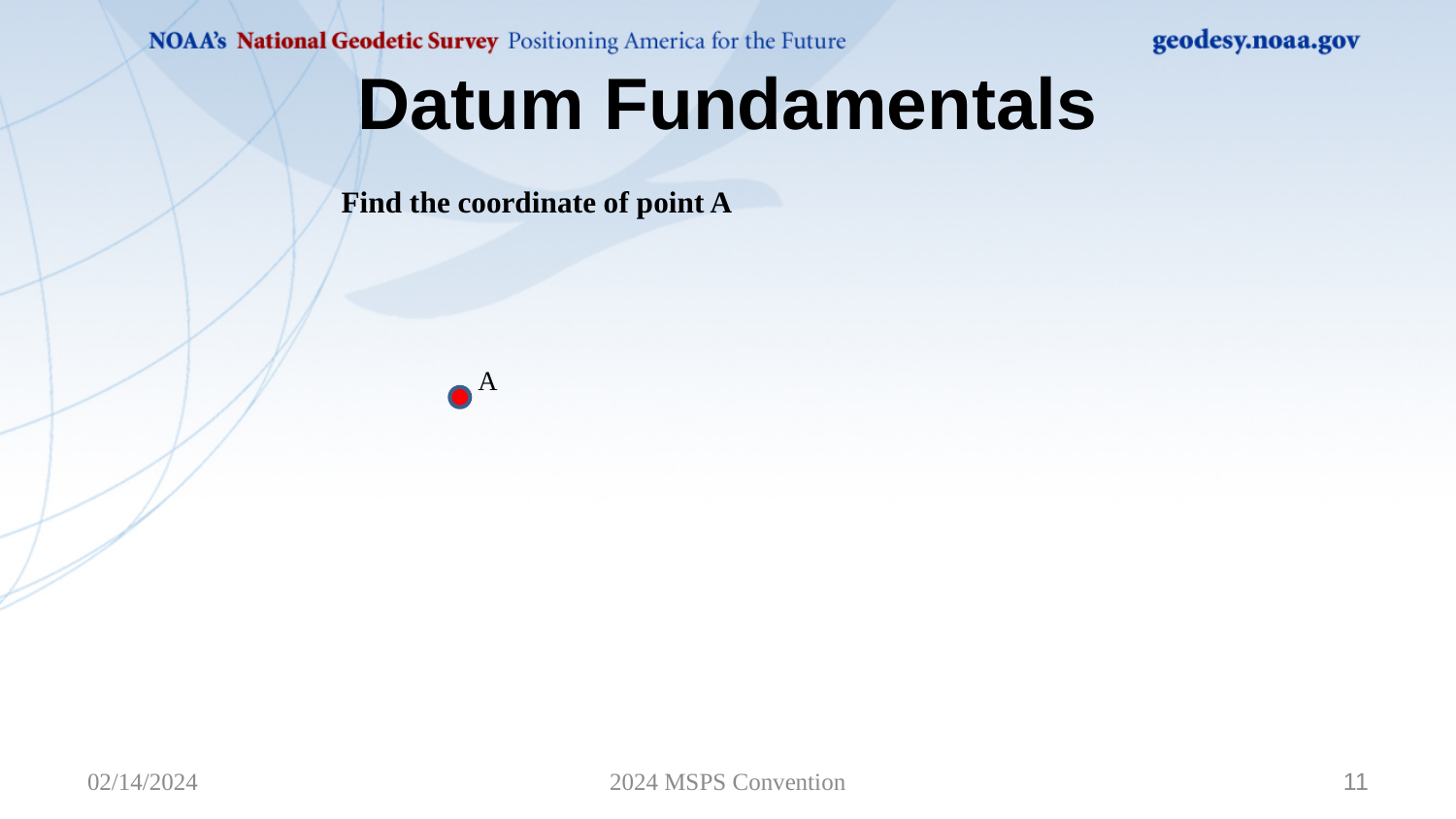

# Datum Fundamentals
Find the coordinate of point A
A

02/14/2024
2024 MSPS Convention
11